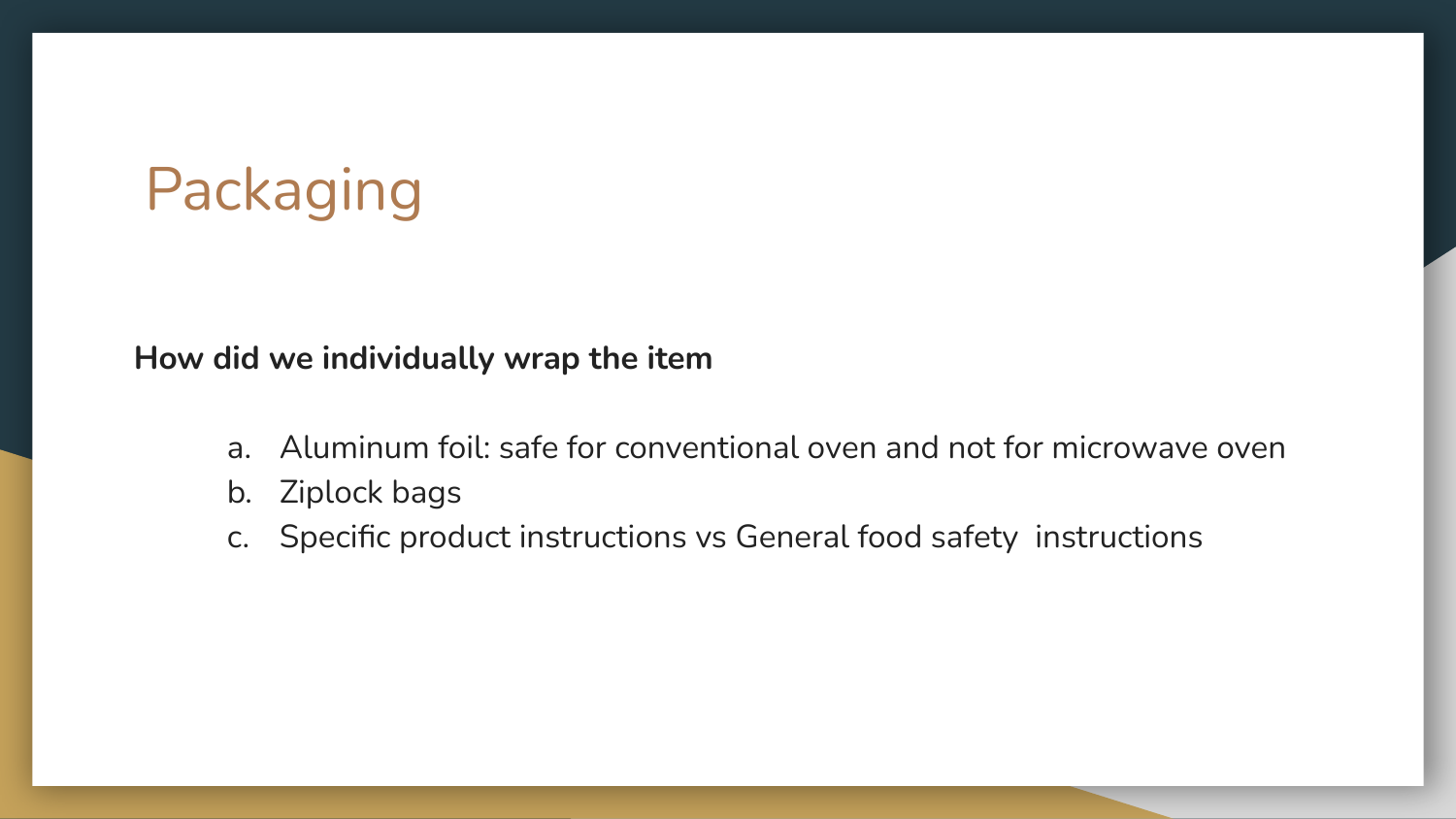

# Packaging
How did we individually wrap the item

Aluminum foil: safe for conventional oven and not for microwave oven
Ziplock bags
Specific product instructions vs General food safety  instructions